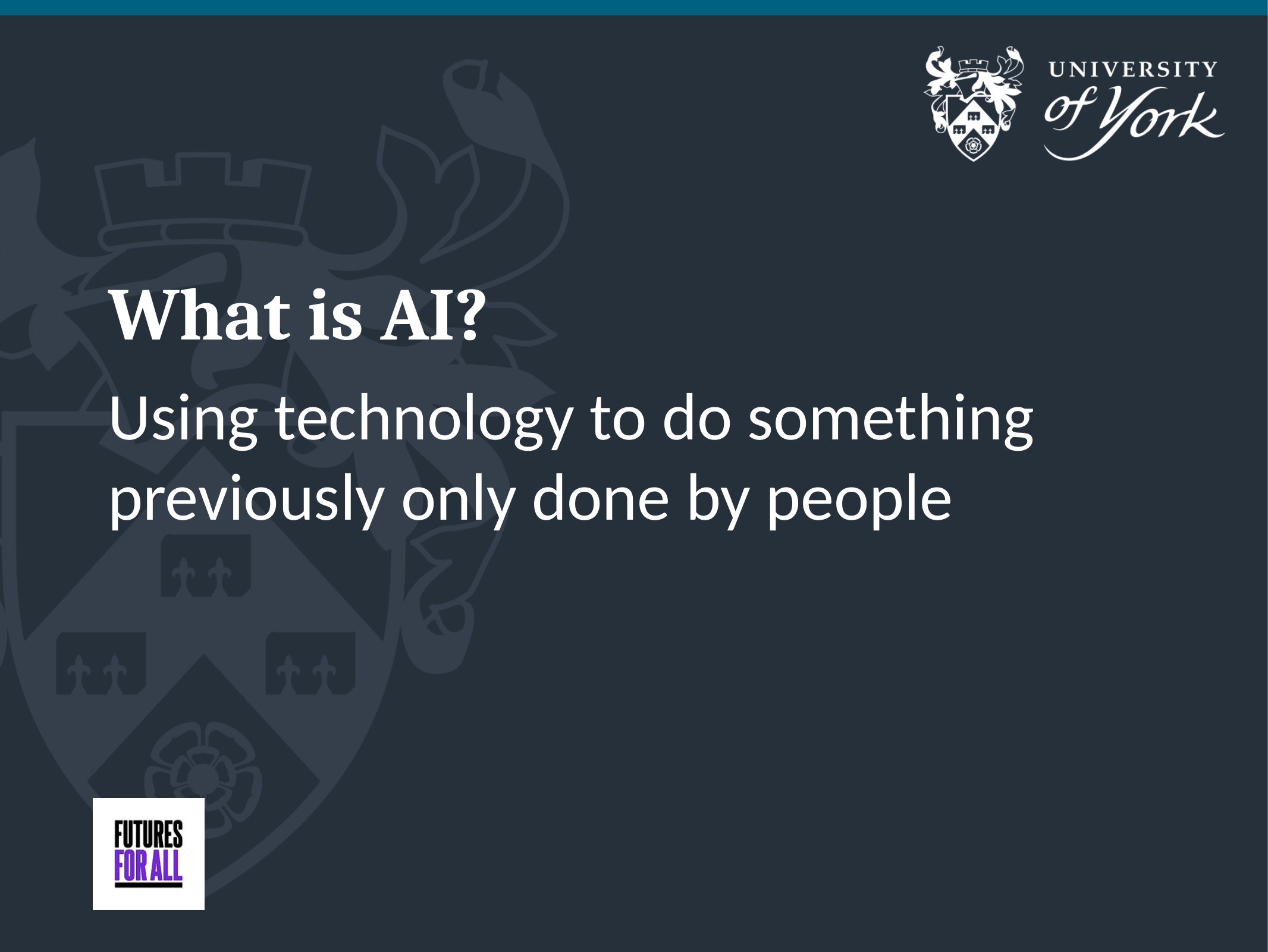

# What is AI?
Using technology to do something previously only done by people